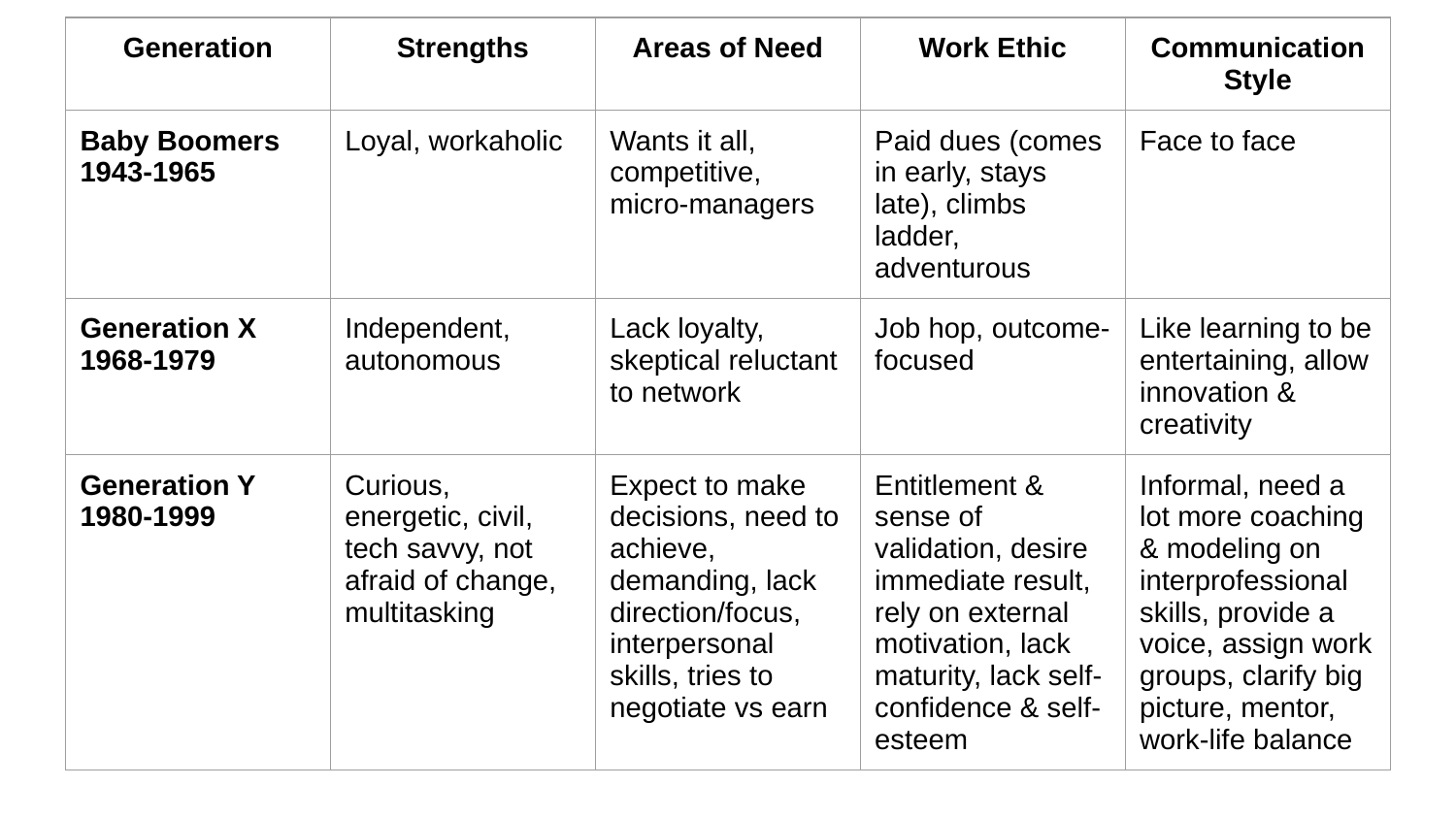

| Generation | Strengths | Areas of Need | Work Ethic | Communication Style |
| --- | --- | --- | --- | --- |
| Baby Boomers 1943-1965 | Loyal, workaholic | Wants it all, competitive, micro-managers | Paid dues (comes in early, stays late), climbs ladder, adventurous | Face to face |
| Generation X 1968-1979 | Independent, autonomous | Lack loyalty, skeptical reluctant to network | Job hop, outcome-focused | Like learning to be entertaining, allow innovation & creativity |
| Generation Y 1980-1999 | Curious, energetic, civil, tech savvy, not afraid of change, multitasking | Expect to make decisions, need to achieve, demanding, lack direction/focus, interpersonal skills, tries to negotiate vs earn | Entitlement & sense of validation, desire immediate result, rely on external motivation, lack maturity, lack self-confidence & self-esteem | Informal, need a lot more coaching & modeling on interprofessional skills, provide a voice, assign work groups, clarify big picture, mentor, work-life balance |